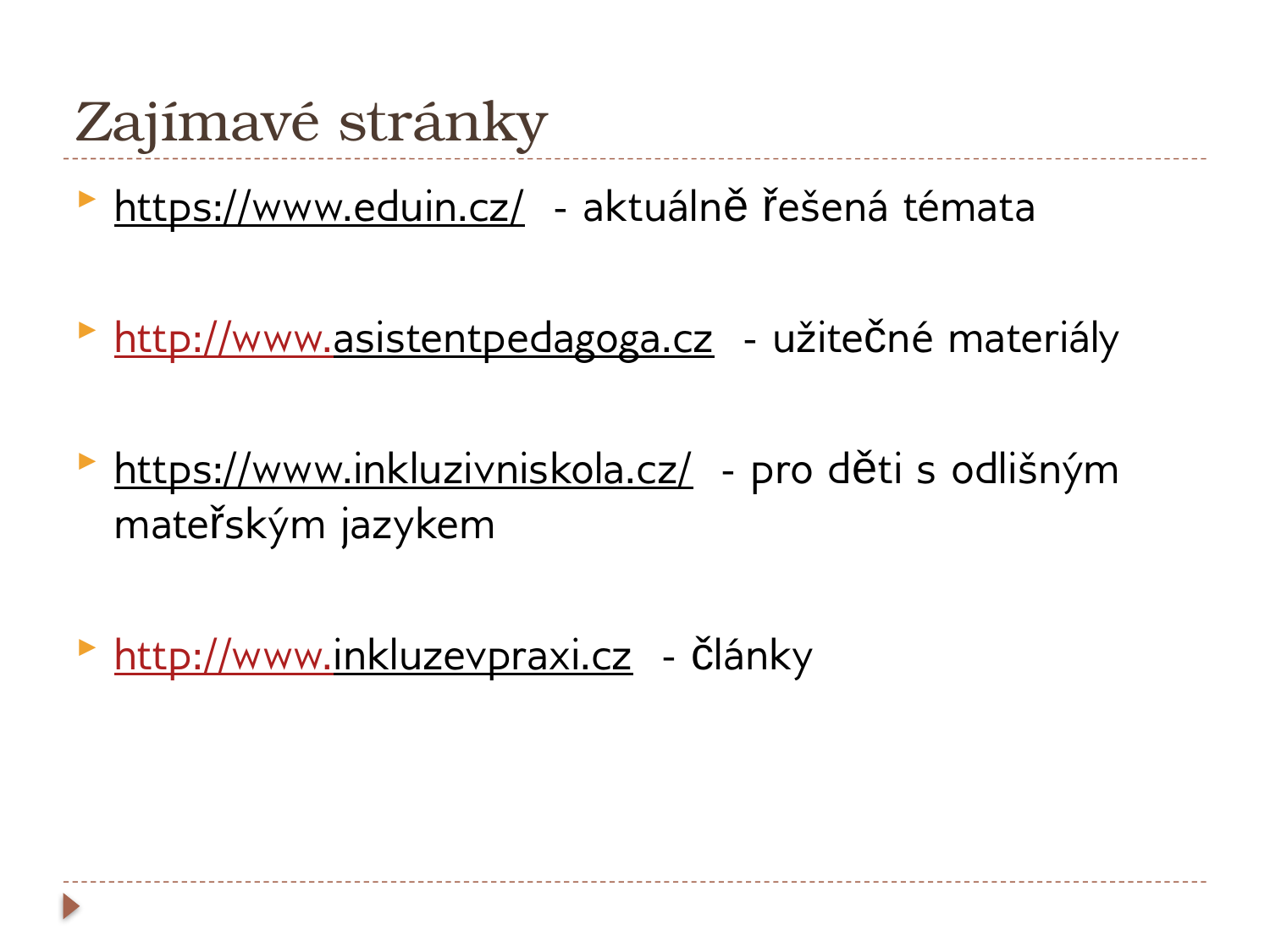

# Zajímavé stránky
https://www.eduin.cz/  - aktuálně řešená témata

http://www.asistentpedagoga.cz  - užitečné materiály

https://www.inkluzivniskola.cz/  - pro děti s odlišným mateřským jazykem

http://www.inkluzevpraxi.cz  - články